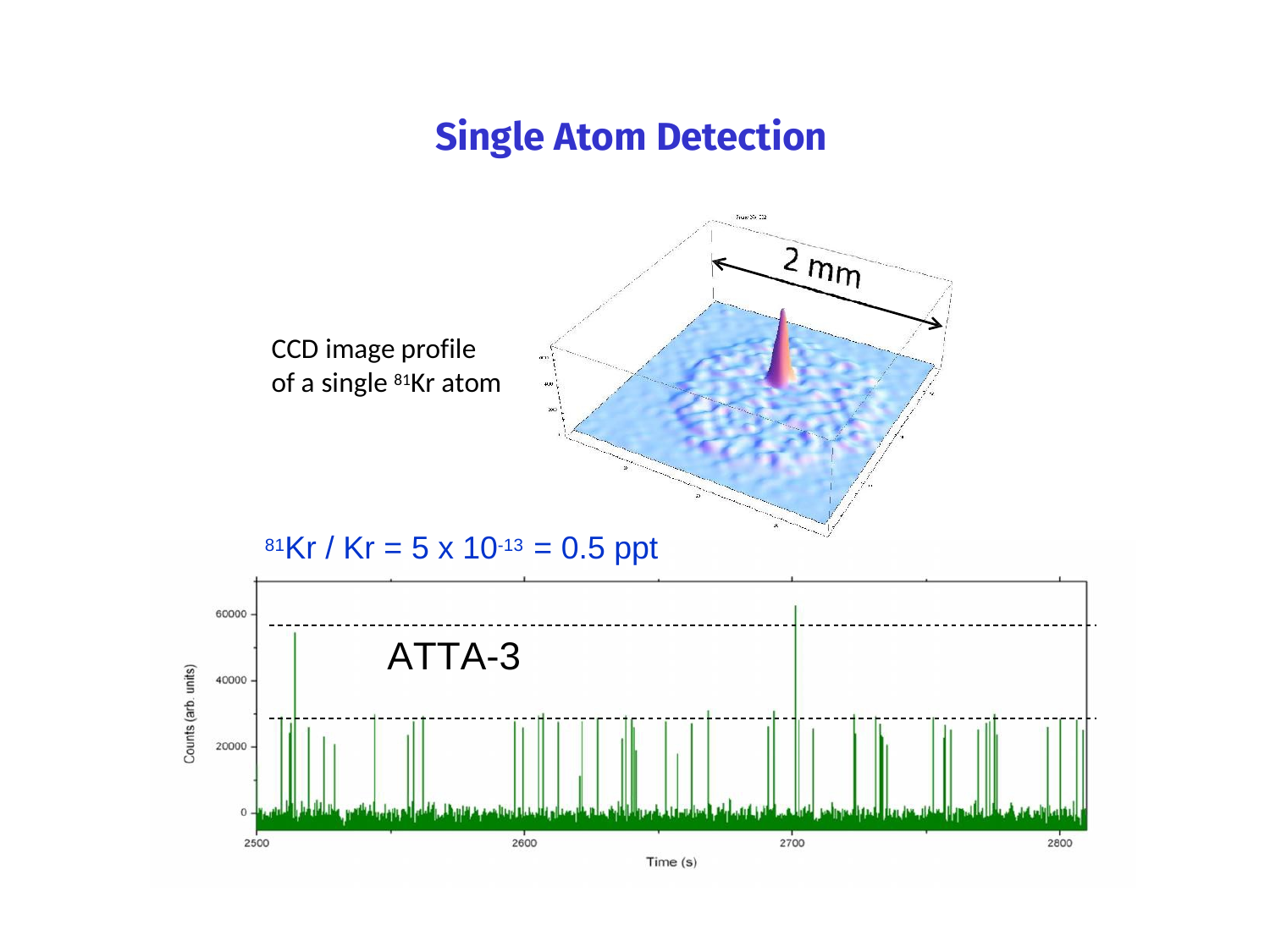

Single Atom Detection

2  5	8  3  K   r
)
z	2  0
H
(	O   n  e    A   t o  m
k
e	1  5
c
n
e
c	1  0
e	B   a  c  k  g  r o  u  n  d
s
r
o	5
u
l
F
0
0	5	1  0	1  5	2  0	2  5
T  i m   e    (s e  c  )
)	2  5	O   n  e    A   t o  m 	8  1
H	K   r
z
(	2  0
k
e
t
R	1  5	<Single atom signal> = 1600 counts
a
i	<Background> = 340 ± 30 counts
g
n
r	1  0
e
t
t	B   a  c  k  g  r o  u  n  d
a
c	5
S
n
o
t	0
o
h
P	0  . 0	0  . 5	1  . 0	1  . 5	2  . 0 	2  . 5
T   i m   e    (s  e  c  )

CCD image profile
of a single 81Kr atom

81Kr / Kr = 5 x 10-13  = 0.5 ppt

ATTA-3

)	8  1  K   r
ATTA-2
z	2  0
H
k
(
e	1  5
t              a
R
t	1  0
.
t
a
c
S
5
n
o
t
o
h	0
P
0	1	2	3	4	5
T  i m   e    (m   i n  . )